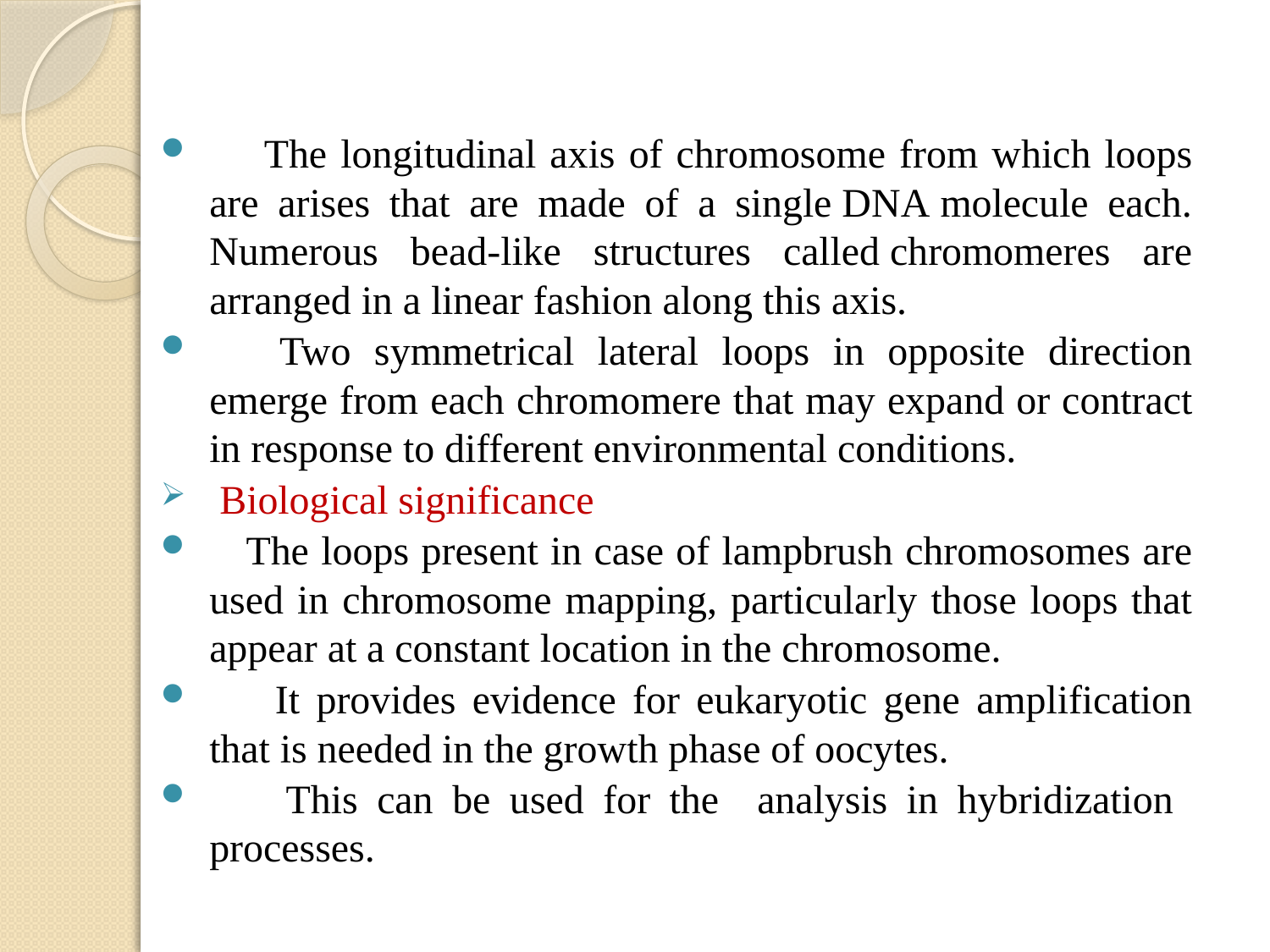

#

    The longitudinal axis of chromosome from which loops are arises that are made of a single DNA molecule each. Numerous bead-like structures called chromomeres are arranged in a linear fashion along this axis.
   Two symmetrical lateral loops in opposite direction emerge from each chromomere that may expand or contract in response to different environmental conditions.
 Biological significance
   The loops present in case of lampbrush chromosomes are used in chromosome mapping, particularly those loops that appear at a constant location in the chromosome.
    It provides evidence for eukaryotic gene amplification that is needed in the growth phase of oocytes.
    This can be used for the  analysis in hybridization  processes.